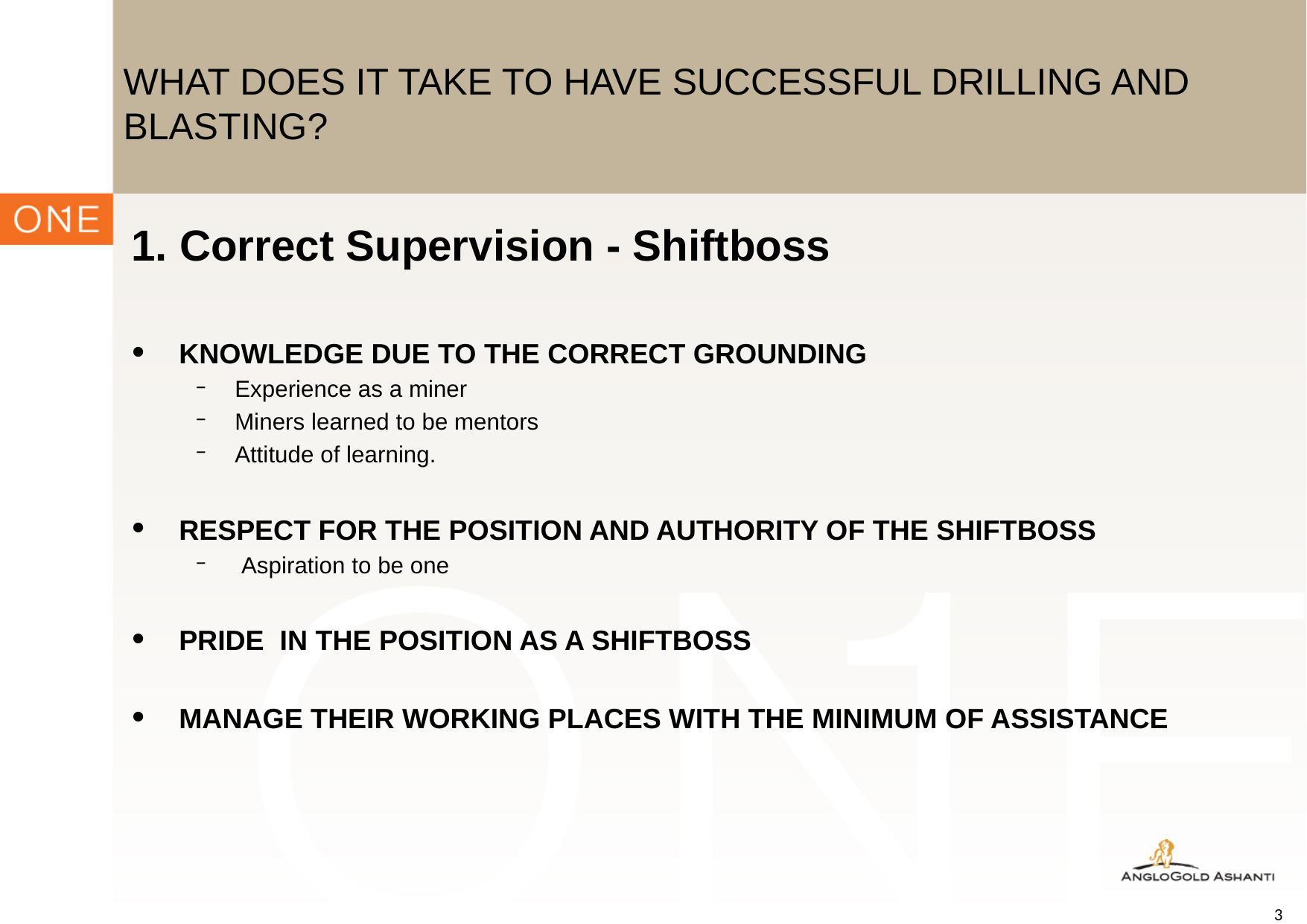

# WHAT DOES IT TAKE TO HAVE SUCCESSFUL DRILLING AND BLASTING?

1. Correct Supervision - Shiftboss

KNOWLEDGE DUE TO THE CORRECT GROUNDING
Experience as a miner
Miners learned to be mentors
Attitude of learning.

RESPECT FOR THE POSITION AND AUTHORITY OF THE SHIFTBOSS
 Aspiration to be one

PRIDE  IN THE POSITION AS A SHIFTBOSS

MANAGE THEIR WORKING PLACES WITH THE MINIMUM OF ASSISTANCE

3